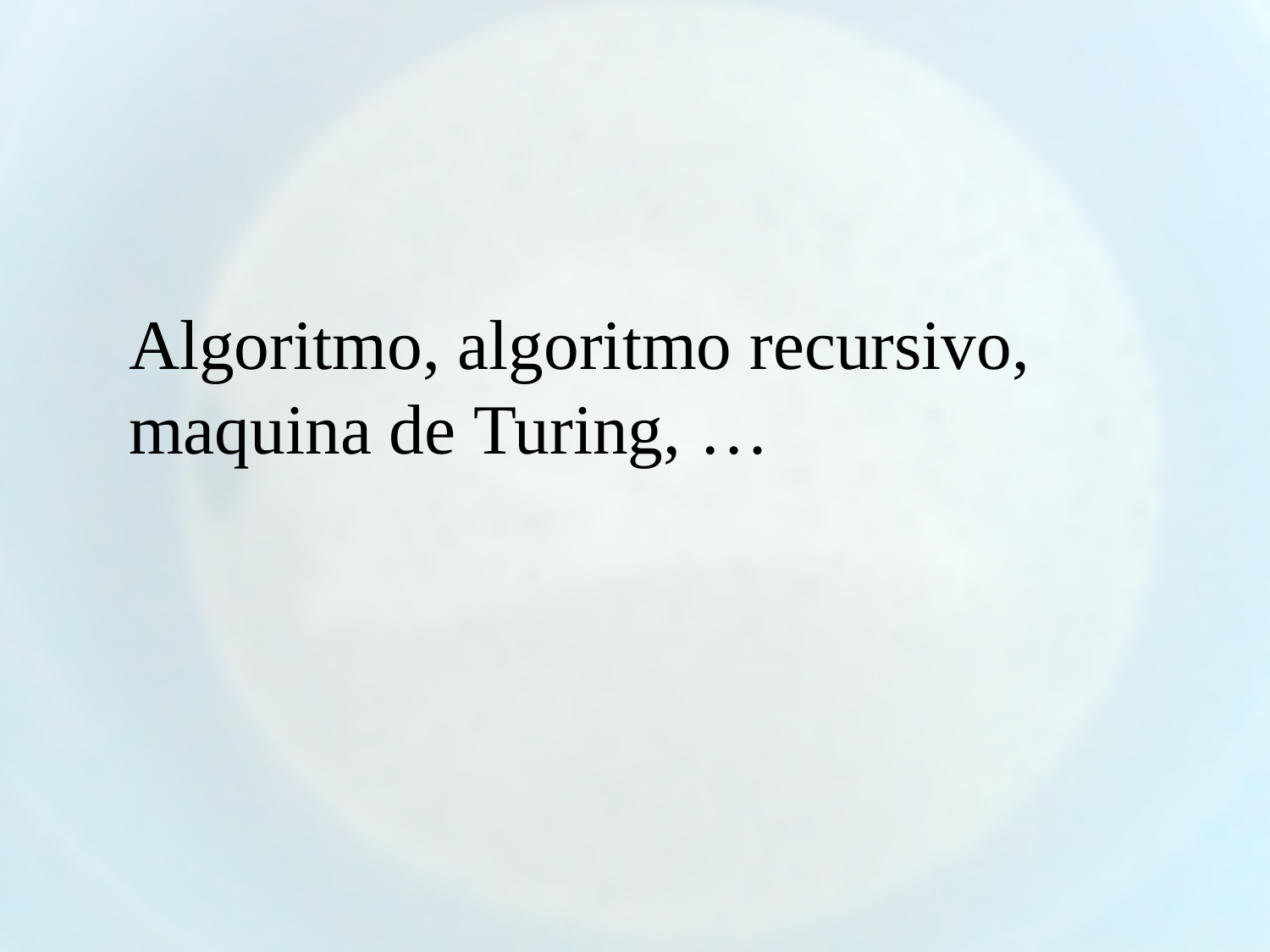

Algoritmo, algoritmo recursivo,
maquina de Turing, …